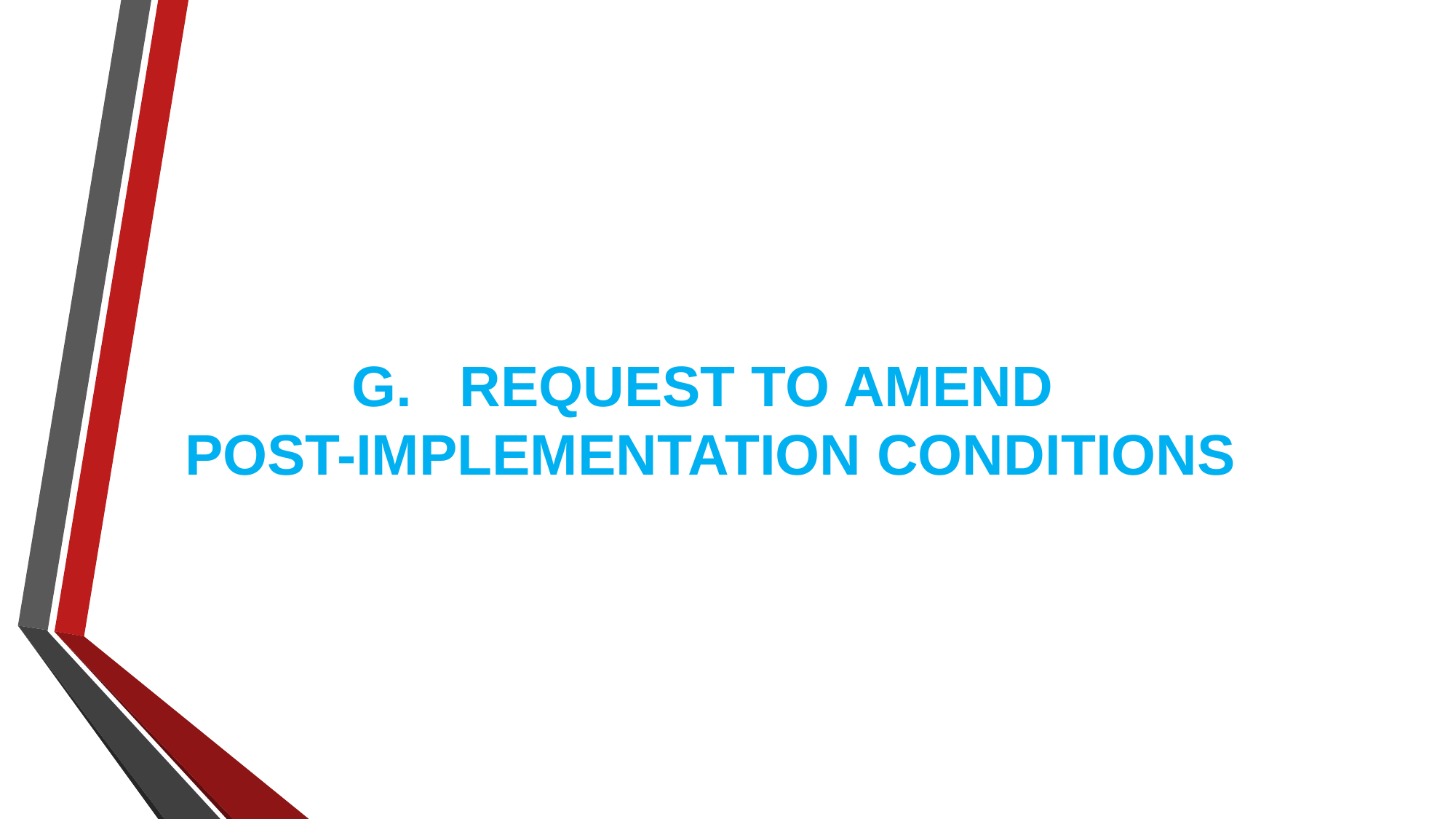

# G.   REQUEST TO AMEND POST-IMPLEMENTATION CONDITIONS